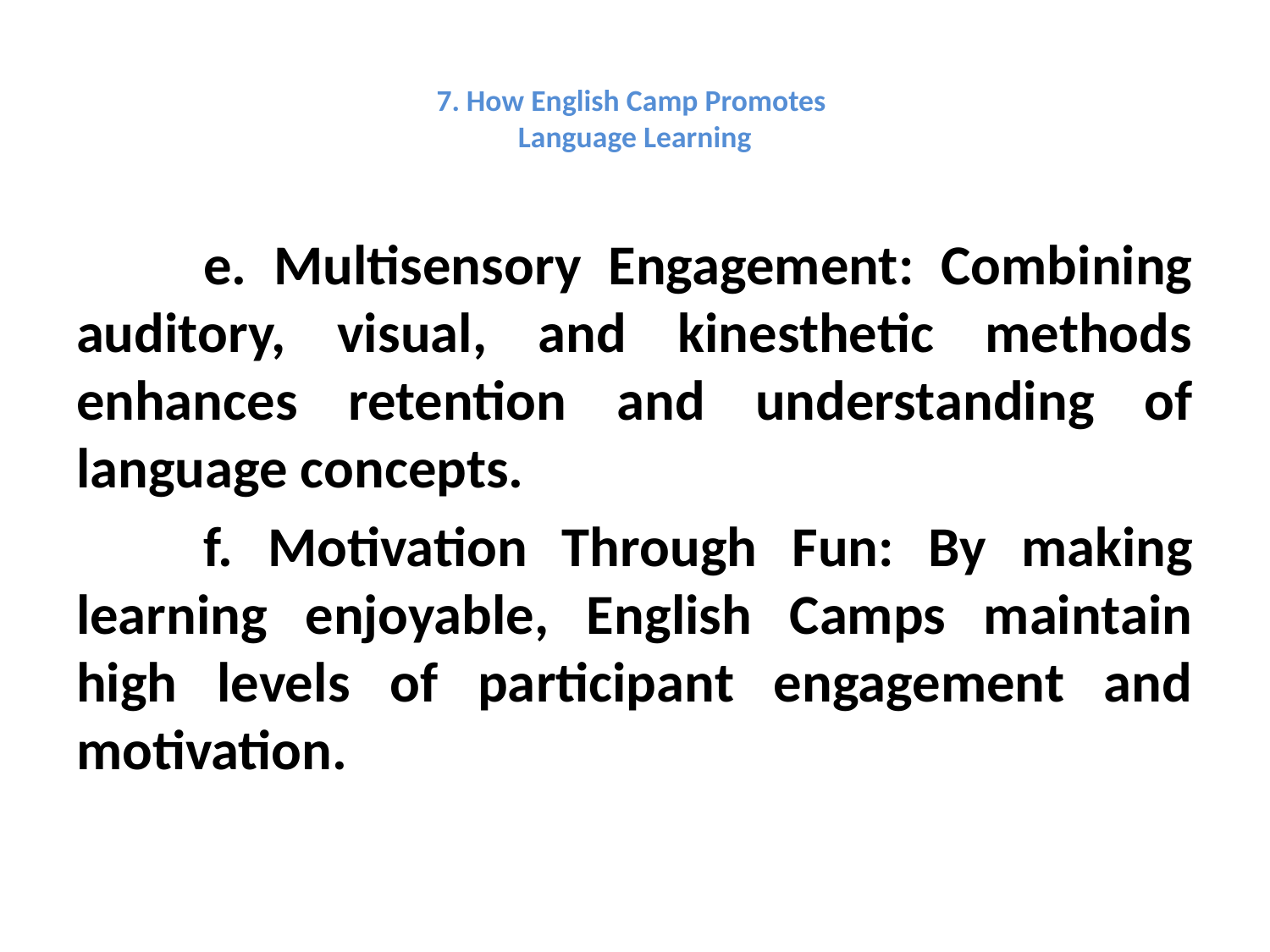

# 7. How English Camp Promotes Language Learning
	e. Multisensory Engagement: Combining auditory, visual, and kinesthetic methods enhances retention and understanding of language concepts.
	f. Motivation Through Fun: By making learning enjoyable, English Camps maintain high levels of participant engagement and motivation.